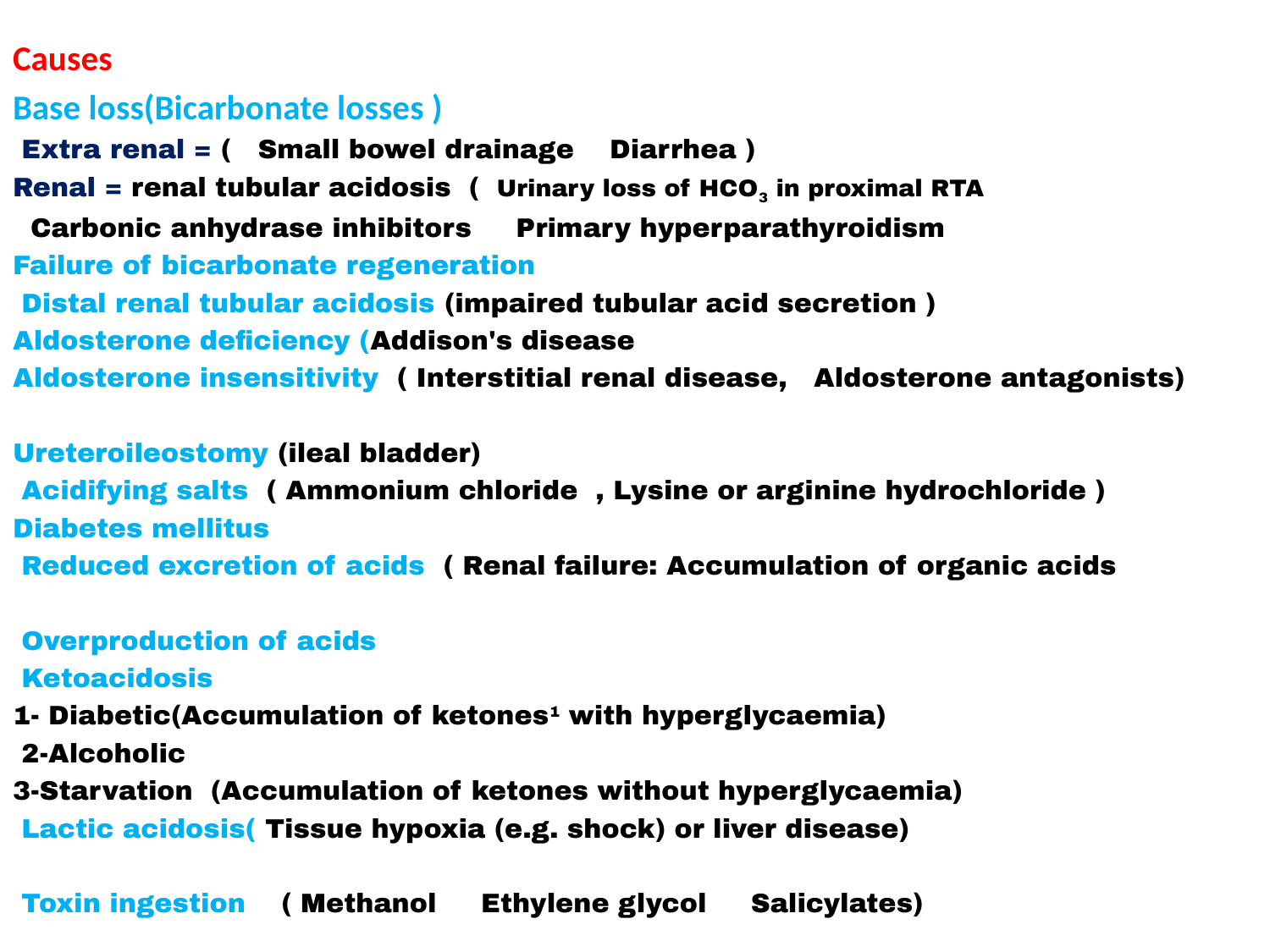

Causes
Base loss(Bicarbonate losses )
 Extra renal = (   Small bowel drainage    Diarrhea )
Renal = renal tubular acidosis  (  Urinary loss of HCO3 in proximal RTA
  Carbonic anhydrase inhibitors     Primary hyperparathyroidism
Failure of bicarbonate regeneration
 Distal renal tubular acidosis (impaired tubular acid secretion )
Aldosterone deficiency (Addison's disease
Aldosterone insensitivity  ( Interstitial renal disease,   Aldosterone antagonists)

Ureteroileostomy (ileal bladder)
 Acidifying salts  ( Ammonium chloride  , Lysine or arginine hydrochloride )
Diabetes mellitus
 Reduced excretion of acids  ( Renal failure: Accumulation of organic acids

 Overproduction of acids
 Ketoacidosis
1- Diabetic(Accumulation of ketones1 with hyperglycaemia)
 2-Alcoholic
3-Starvation  (Accumulation of ketones without hyperglycaemia)
 Lactic acidosis( Tissue hypoxia (e.g. shock) or liver disease)

 Toxin ingestion    ( Methanol     Ethylene glycol     Salicylates)